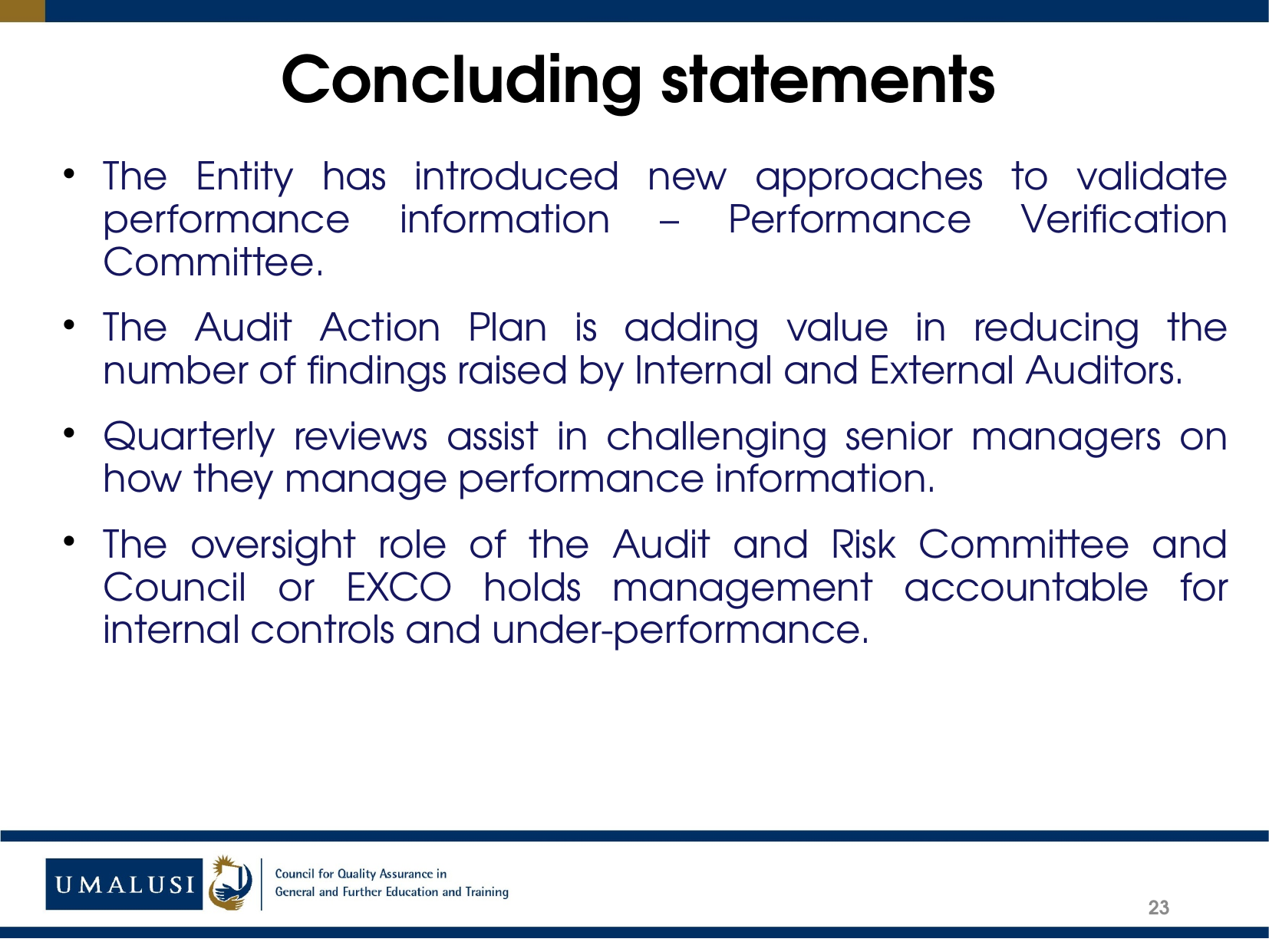

# Concluding statements
The Entity has introduced new approaches to validate performance information – Performance Verification Committee.
The Audit Action Plan is adding value in reducing the number of findings raised by Internal and External Auditors.
Quarterly reviews assist in challenging senior managers on how they manage performance information.
The oversight role of the Audit and Risk Committee and Council or EXCO holds management accountable for internal controls and under-performance.

23